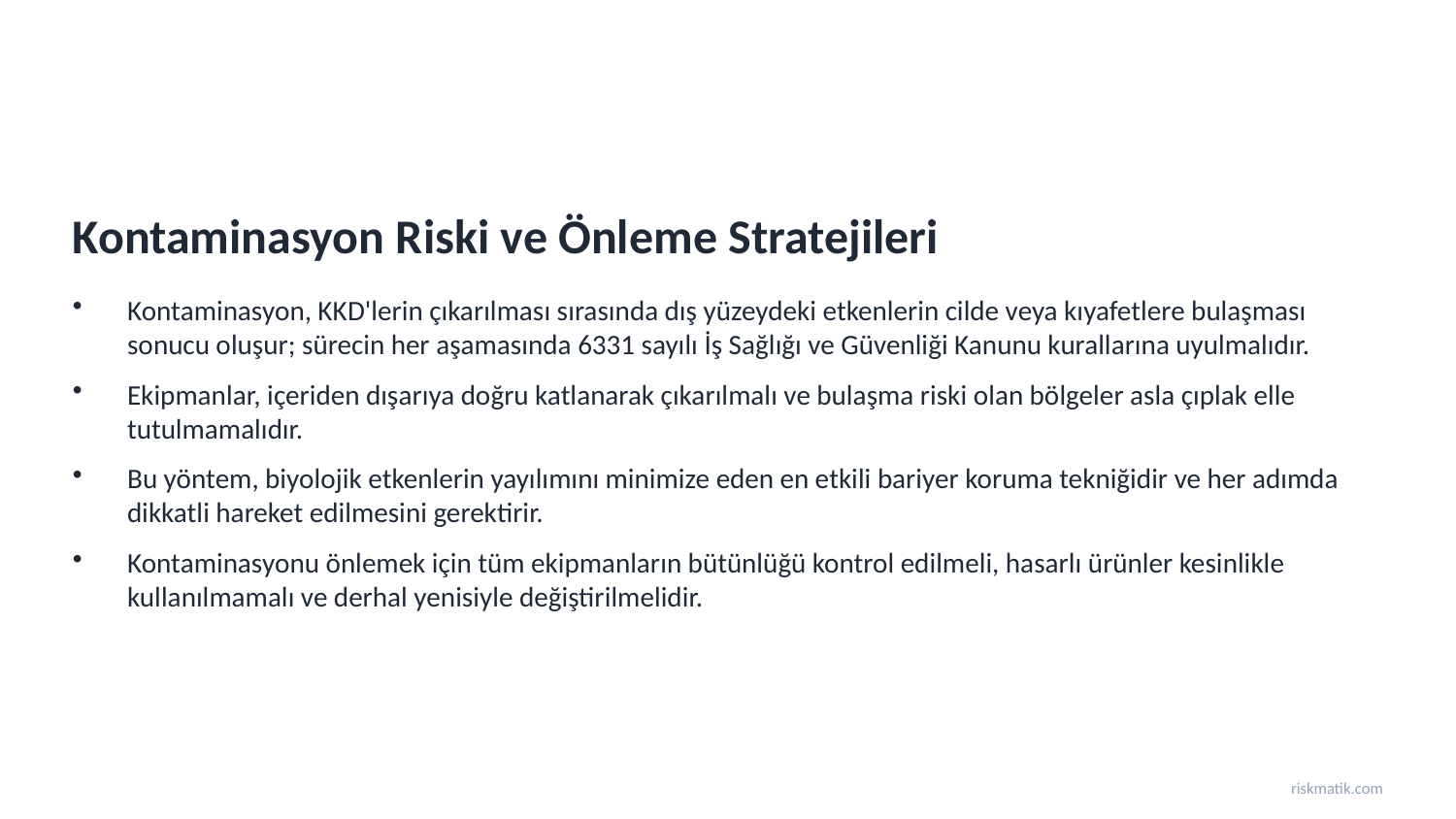

Kontaminasyon Riski ve Önleme Stratejileri
Kontaminasyon, KKD'lerin çıkarılması sırasında dış yüzeydeki etkenlerin cilde veya kıyafetlere bulaşması sonucu oluşur; sürecin her aşamasında 6331 sayılı İş Sağlığı ve Güvenliği Kanunu kurallarına uyulmalıdır.
Ekipmanlar, içeriden dışarıya doğru katlanarak çıkarılmalı ve bulaşma riski olan bölgeler asla çıplak elle tutulmamalıdır.
Bu yöntem, biyolojik etkenlerin yayılımını minimize eden en etkili bariyer koruma tekniğidir ve her adımda dikkatli hareket edilmesini gerektirir.
Kontaminasyonu önlemek için tüm ekipmanların bütünlüğü kontrol edilmeli, hasarlı ürünler kesinlikle kullanılmamalı ve derhal yenisiyle değiştirilmelidir.
riskmatik.com